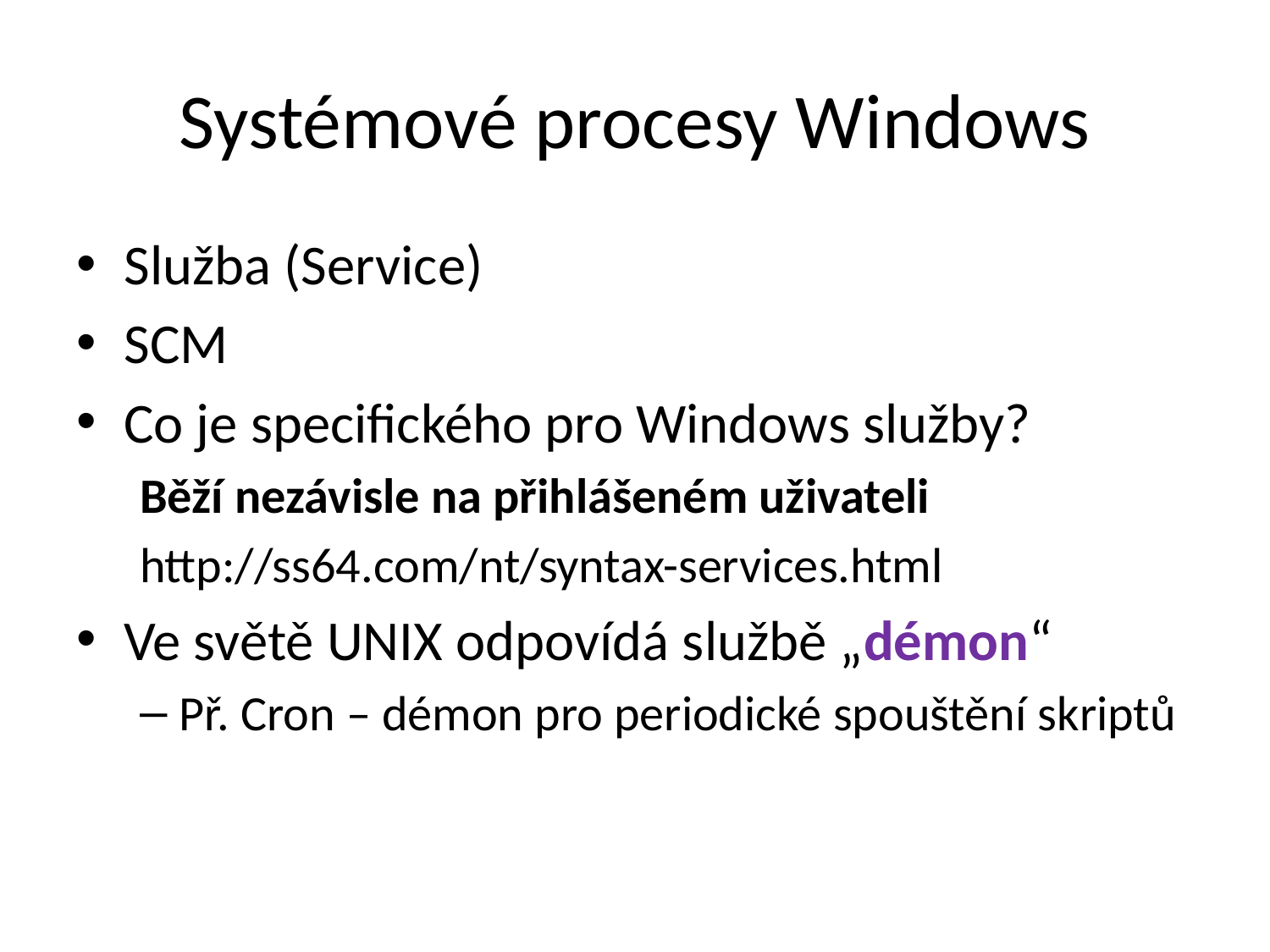

# Systémové procesy Windows
Služba (Service)
SCM
Co je specifického pro Windows služby?
Běží nezávisle na přihlášeném uživateli
http://ss64.com/nt/syntax-services.html
Ve světě UNIX odpovídá službě „démon“
Př. Cron – démon pro periodické spouštění skriptů